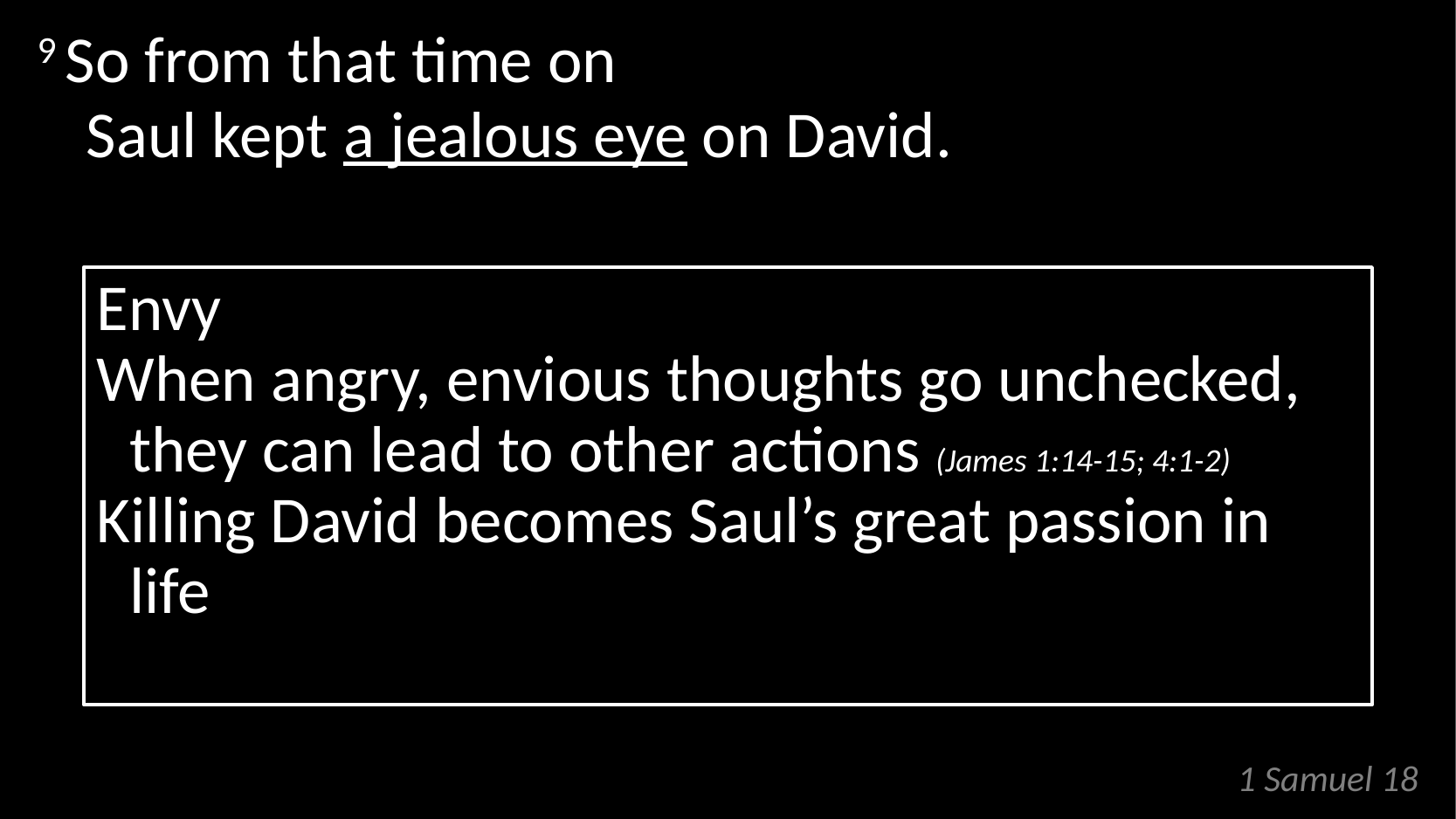

9 So from that time on
Saul kept a jealous eye on David.
Envy
When angry, envious thoughts go unchecked, they can lead to other actions (James 1:14-15; 4:1-2)
Killing David becomes Saul’s great passion in life

# 1 Samuel 18